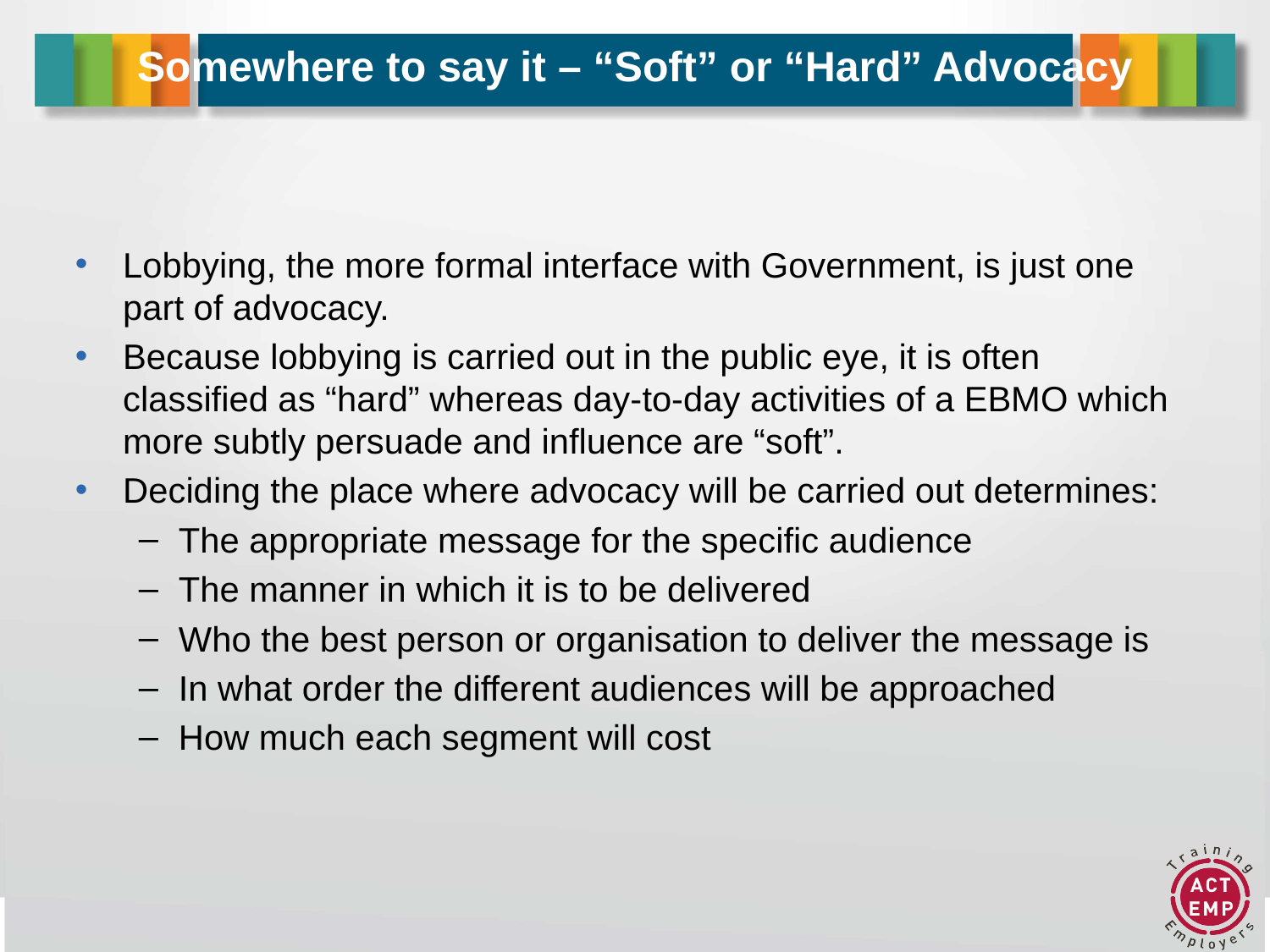

# Somewhere to say it – “Soft” or “Hard” Advocacy
Lobbying, the more formal interface with Government, is just one part of advocacy.
Because lobbying is carried out in the public eye, it is often classified as “hard” whereas day-to-day activities of a EBMO which more subtly persuade and influence are “soft”.
Deciding the place where advocacy will be carried out determines:
The appropriate message for the specific audience
The manner in which it is to be delivered
Who the best person or organisation to deliver the message is
In what order the different audiences will be approached
How much each segment will cost